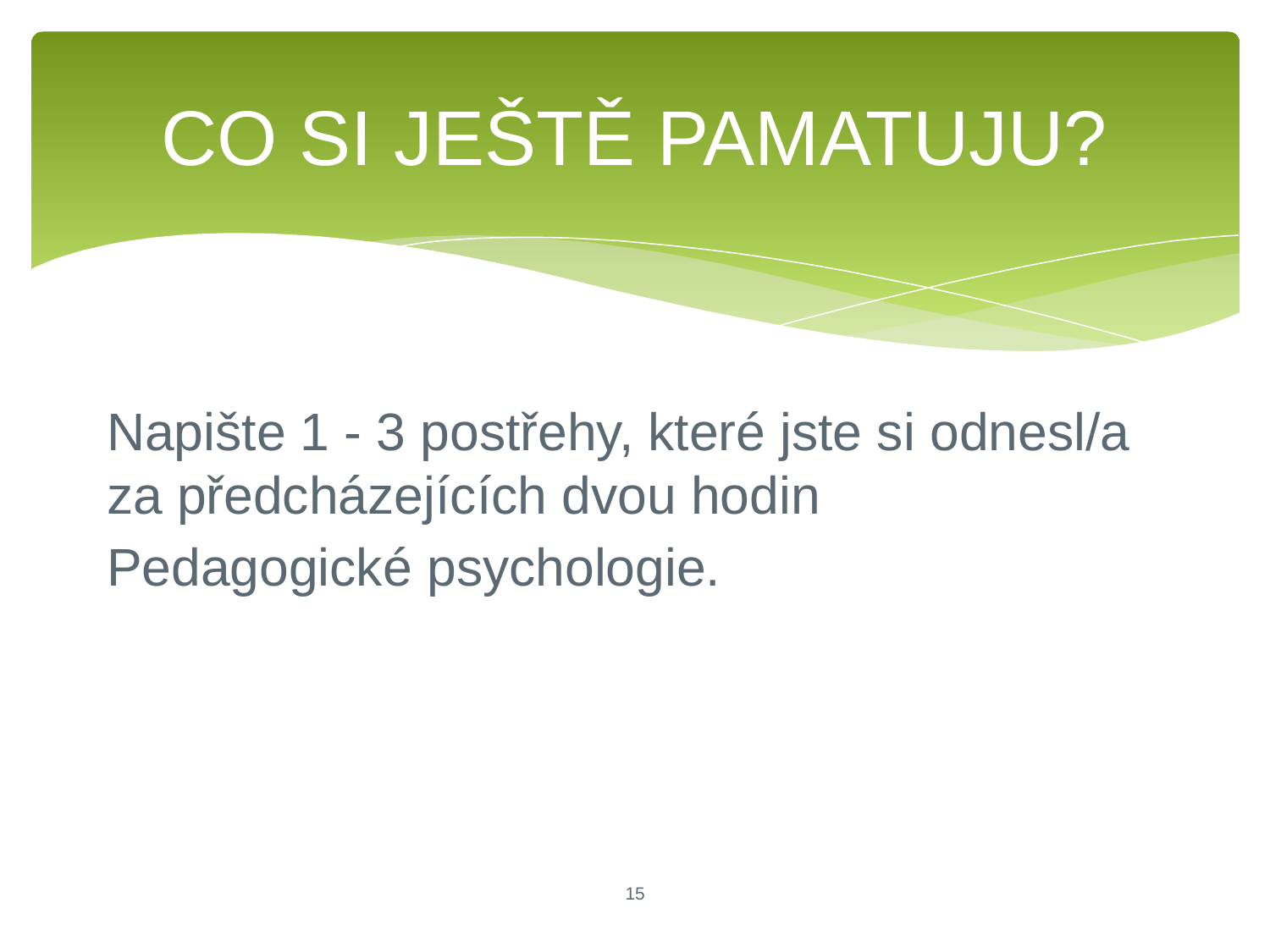

# CO SI JEŠTĚ PAMATUJU?

Napište 1 - 3 postřehy, které jste si odnesl/a za předcházejících dvou hodin
Pedagogické psychologie.
15